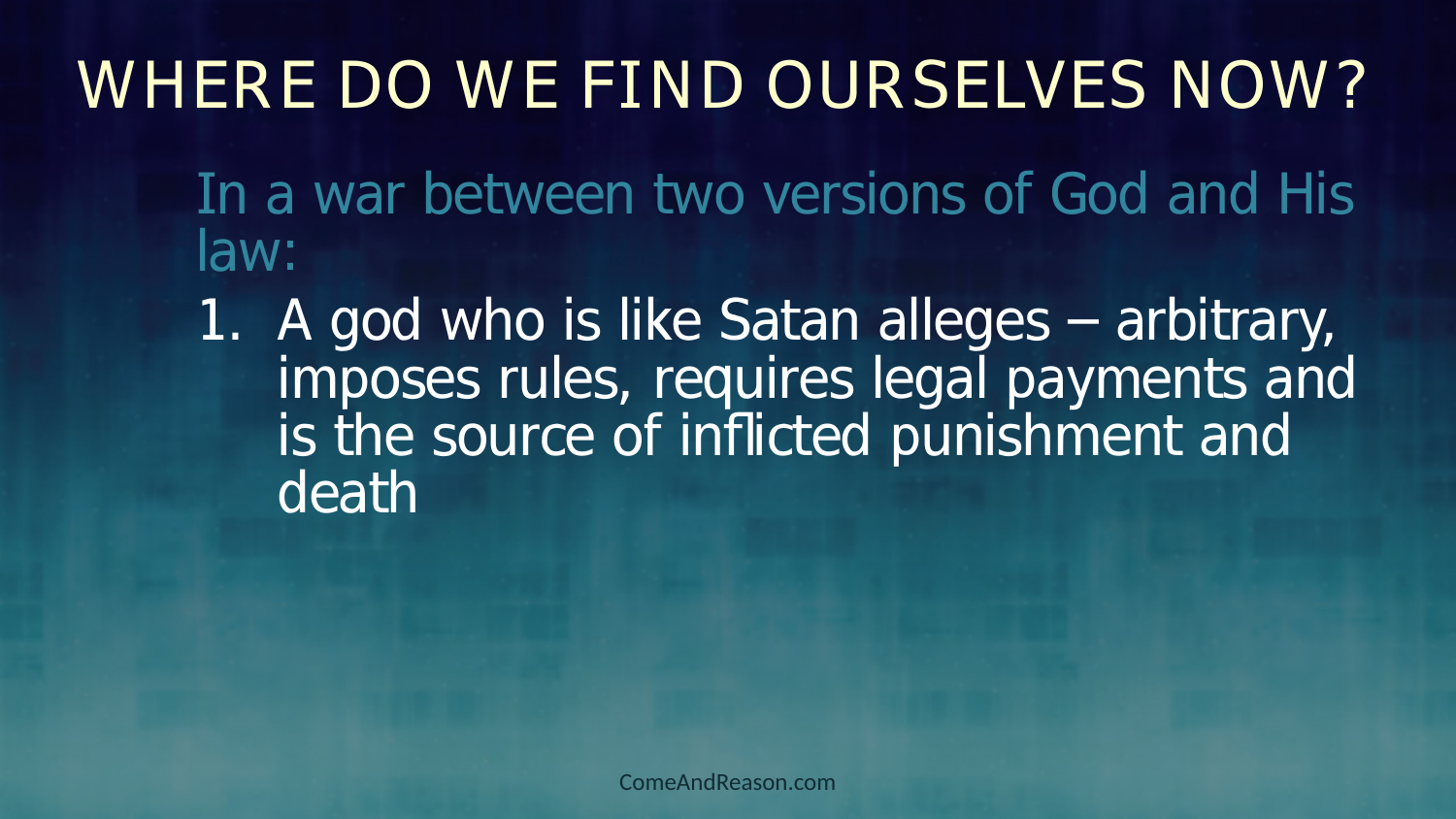

# Where Do We Find Ourselves Now?
In a war between two versions of God and His law:
A god who is like Satan alleges – arbitrary, imposes rules, requires legal payments and is the source of inflicted punishment and death
ComeAndReason.com